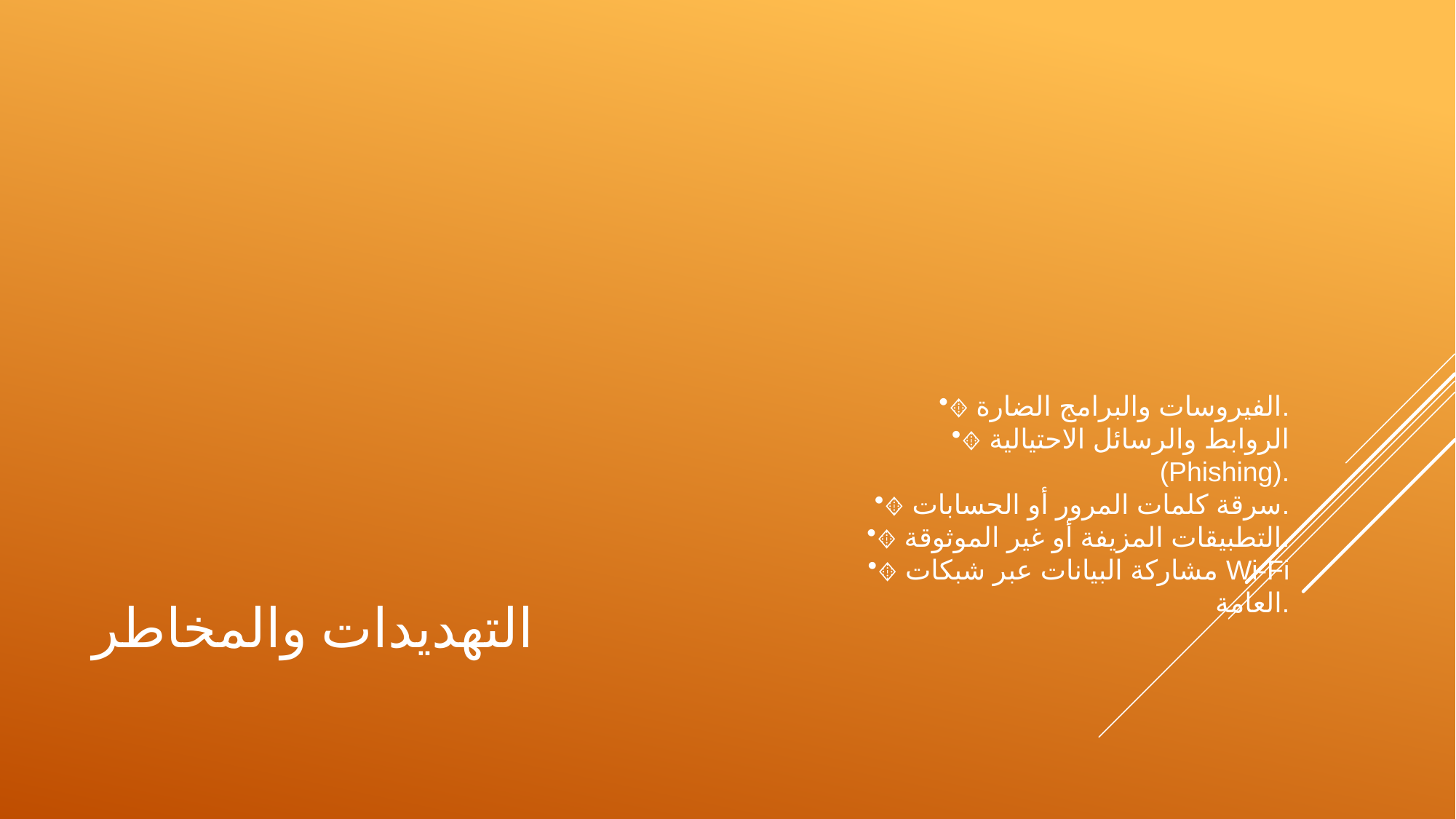

🔸 الفيروسات والبرامج الضارة.
🔸 الروابط والرسائل الاحتيالية (Phishing).
🔸 سرقة كلمات المرور أو الحسابات.
🔸 التطبيقات المزيفة أو غير الموثوقة.
🔸 مشاركة البيانات عبر شبكات Wi-Fi العامة.
# التهديدات والمخاطر